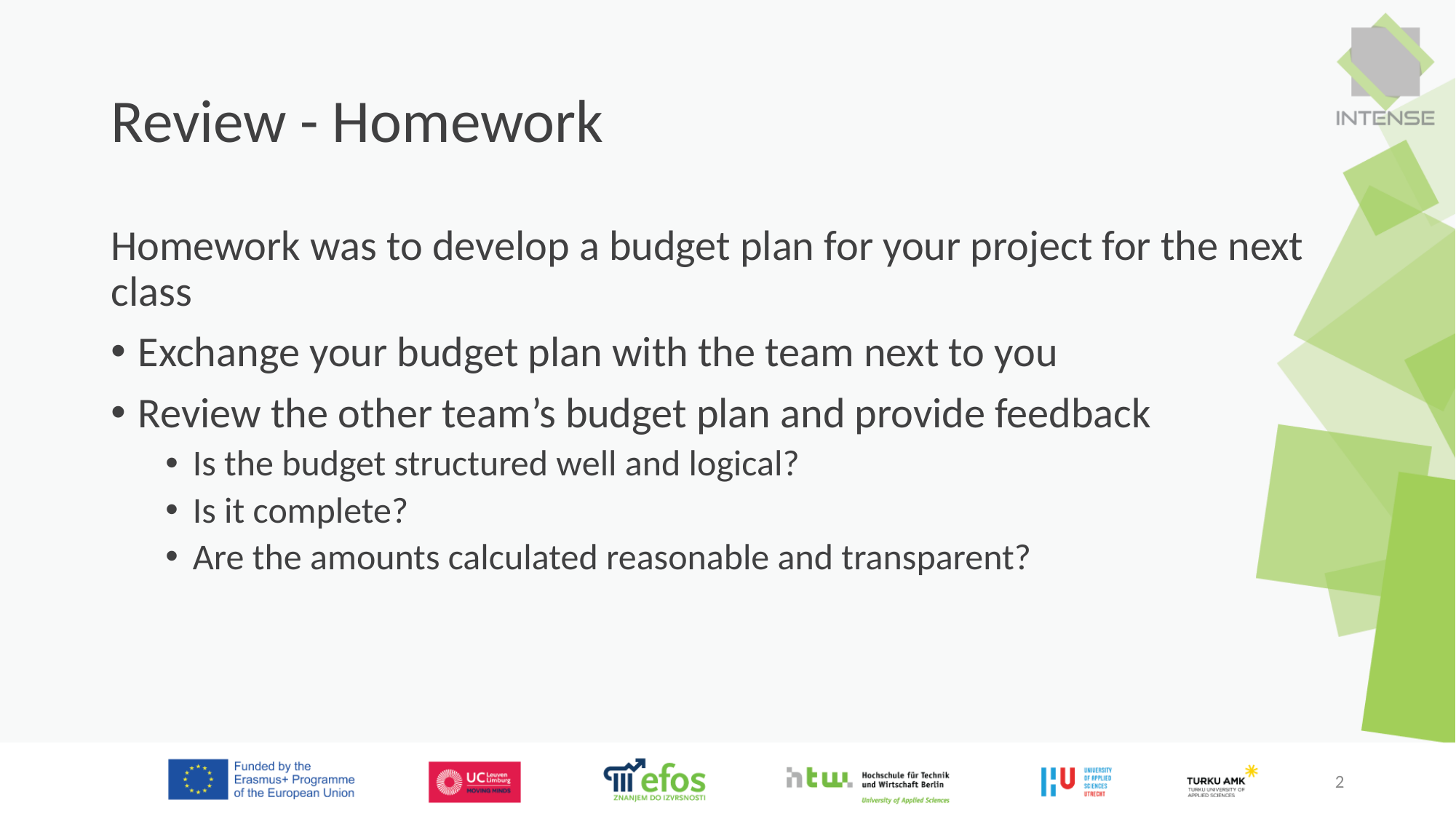

# Review - Homework
Homework was to develop a budget plan for your project for the next class
Exchange your budget plan with the team next to you
Review the other team’s budget plan and provide feedback
Is the budget structured well and logical?
Is it complete?
Are the amounts calculated reasonable and transparent?
2